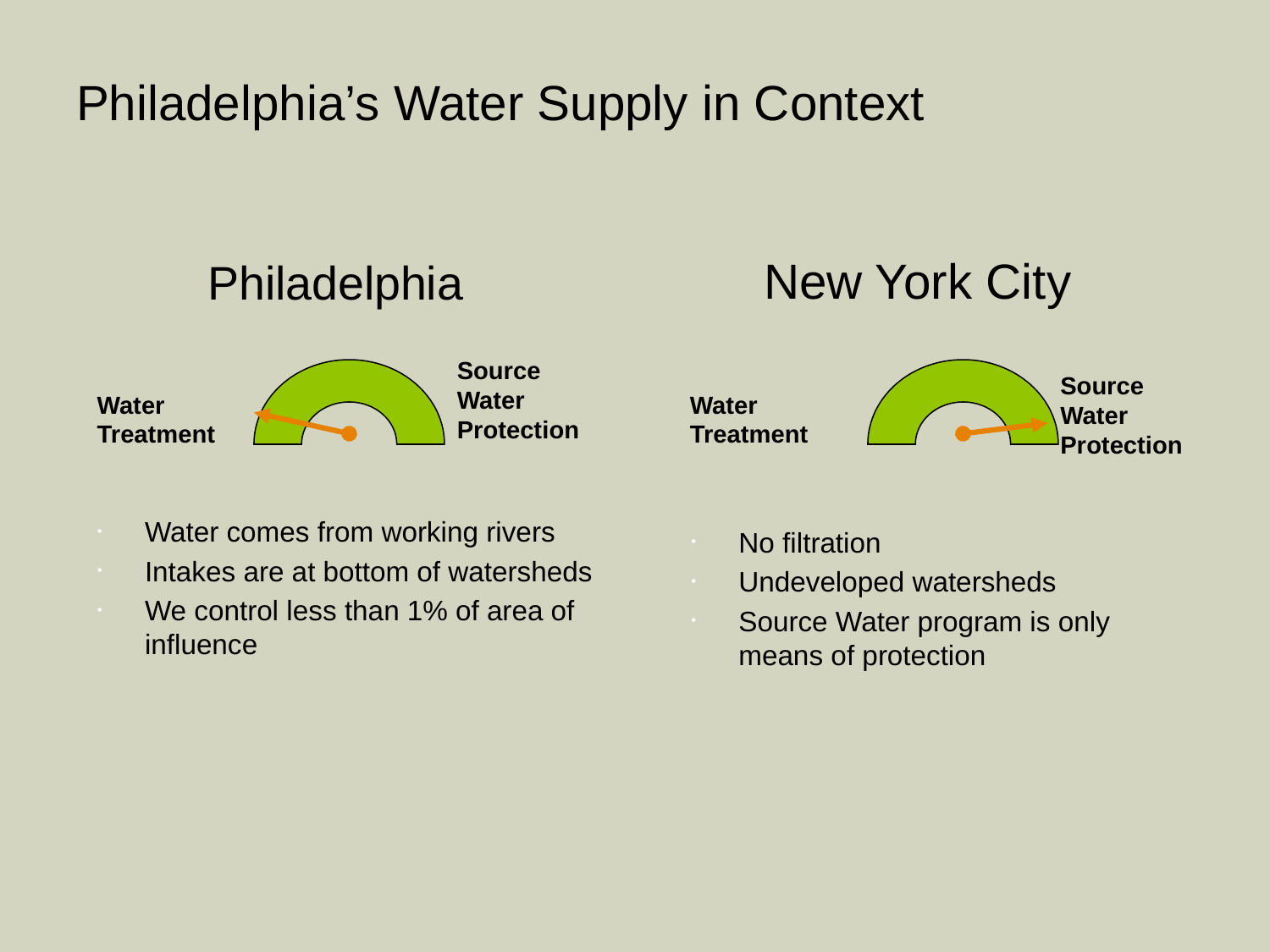

# Philadelphia’s Water Supply in Context
New York City

Philadelphia

Source Water Protection

Source Water Protection
Water
Treatment
Water
Treatment

Water comes from working rivers
Intakes are at bottom of watersheds
We control less than 1% of area of influence

No filtration
Undeveloped watersheds
Source Water program is only means of protection